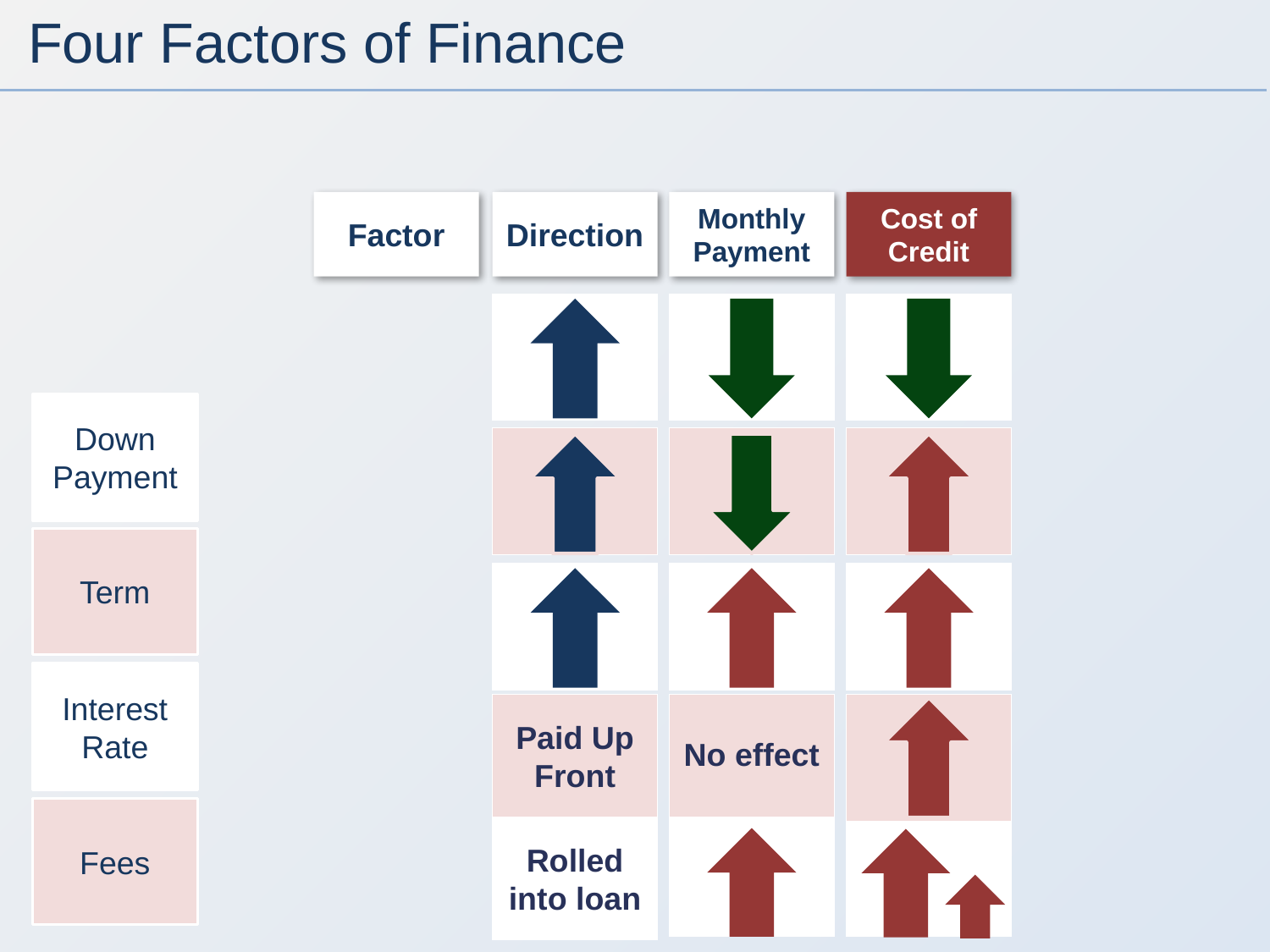

Four Factors of Finance
Factor
Direction
Monthly Payment
Cost of Credit

Down Payment

Term

Interest Rate

Paid Up Front

No effect

Fees

Rolled into loan